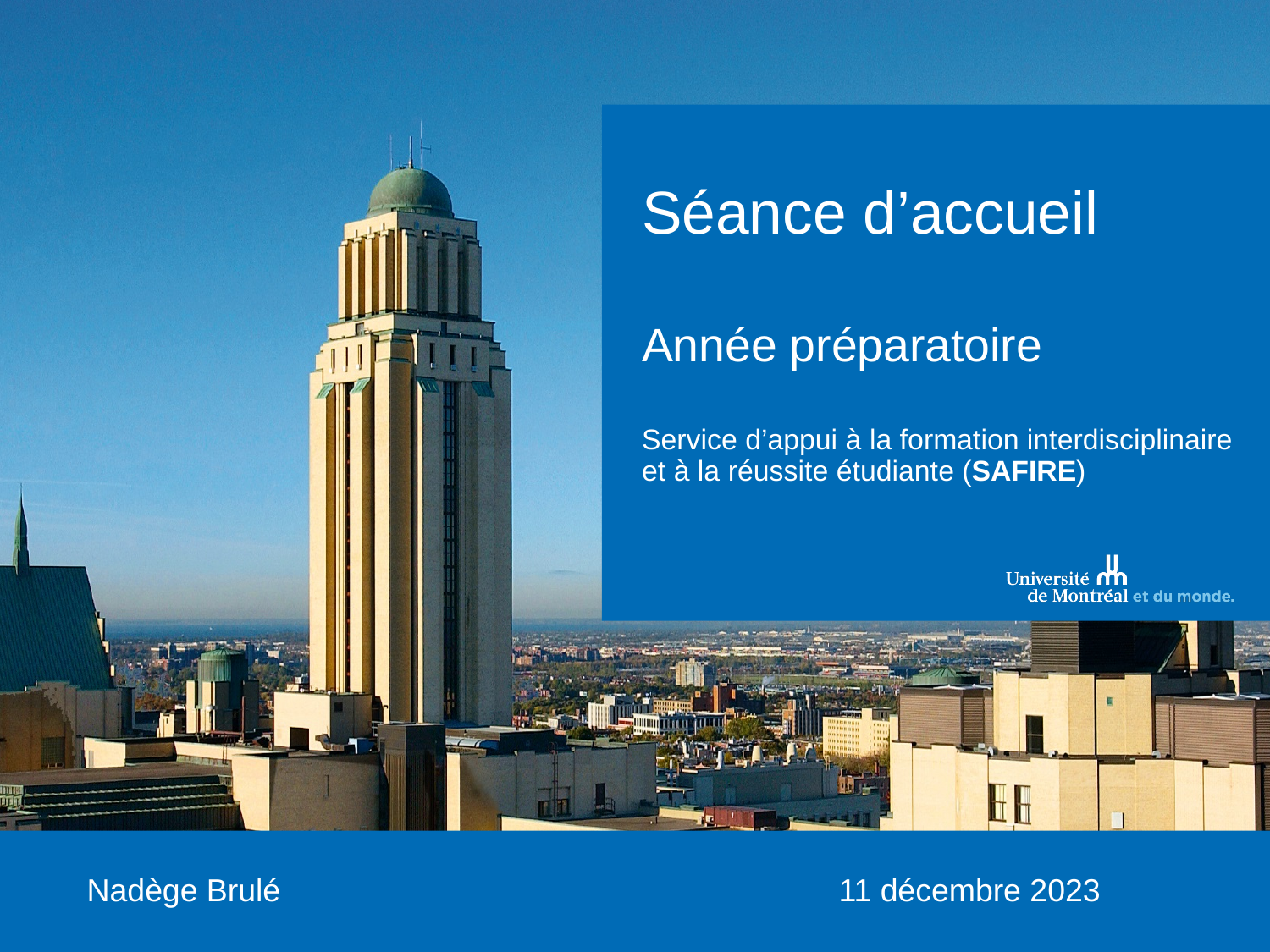

Séance d’accueil

Année préparatoire

Service d’appui à la formation interdisciplinaire et à la réussite étudiante (SAFIRE)

 Nadège Brulé
11 décembre 2023